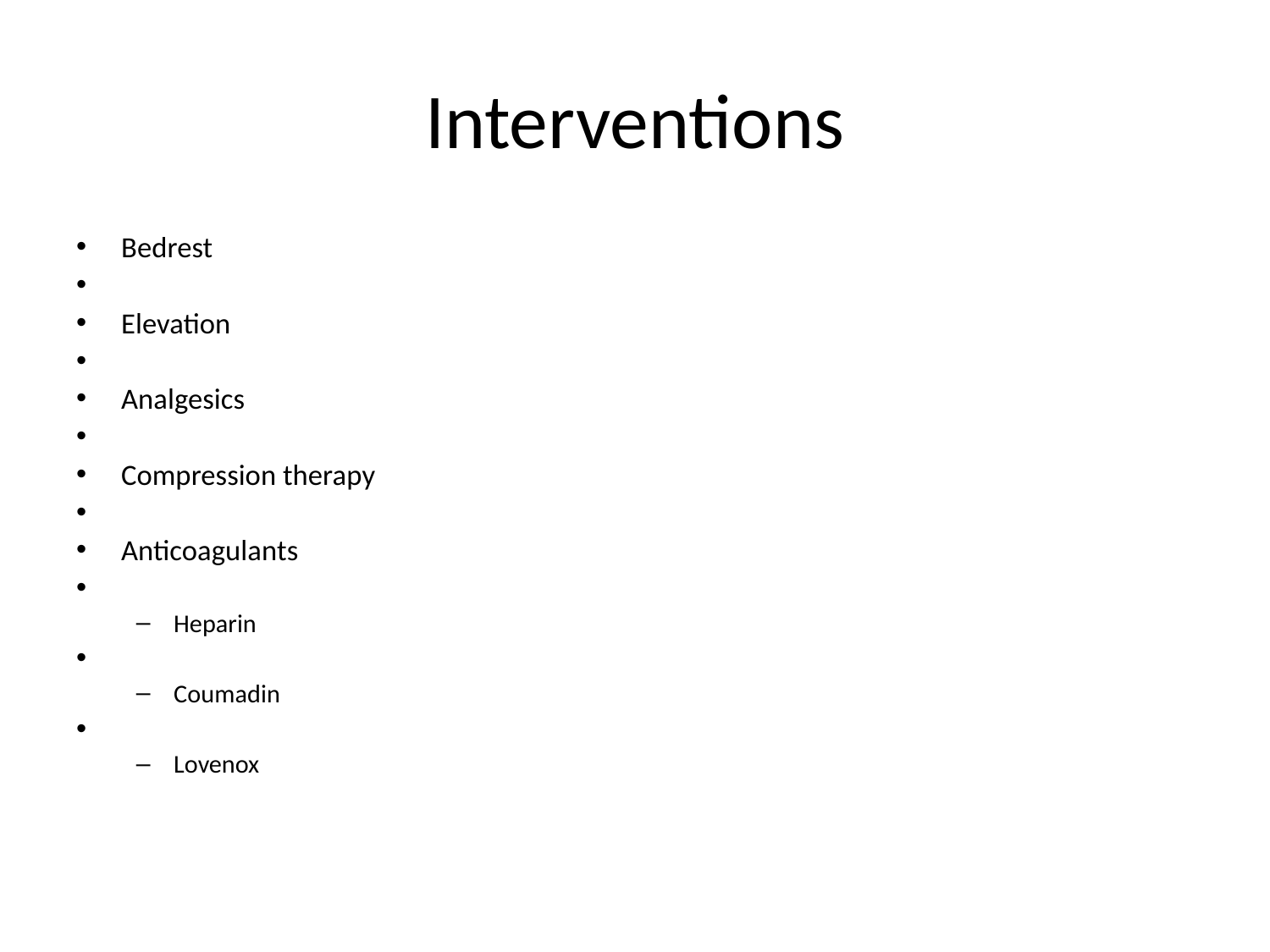

# Interventions
Bedrest

Elevation

Analgesics

Compression therapy

Anticoagulants

Heparin

Coumadin

Lovenox